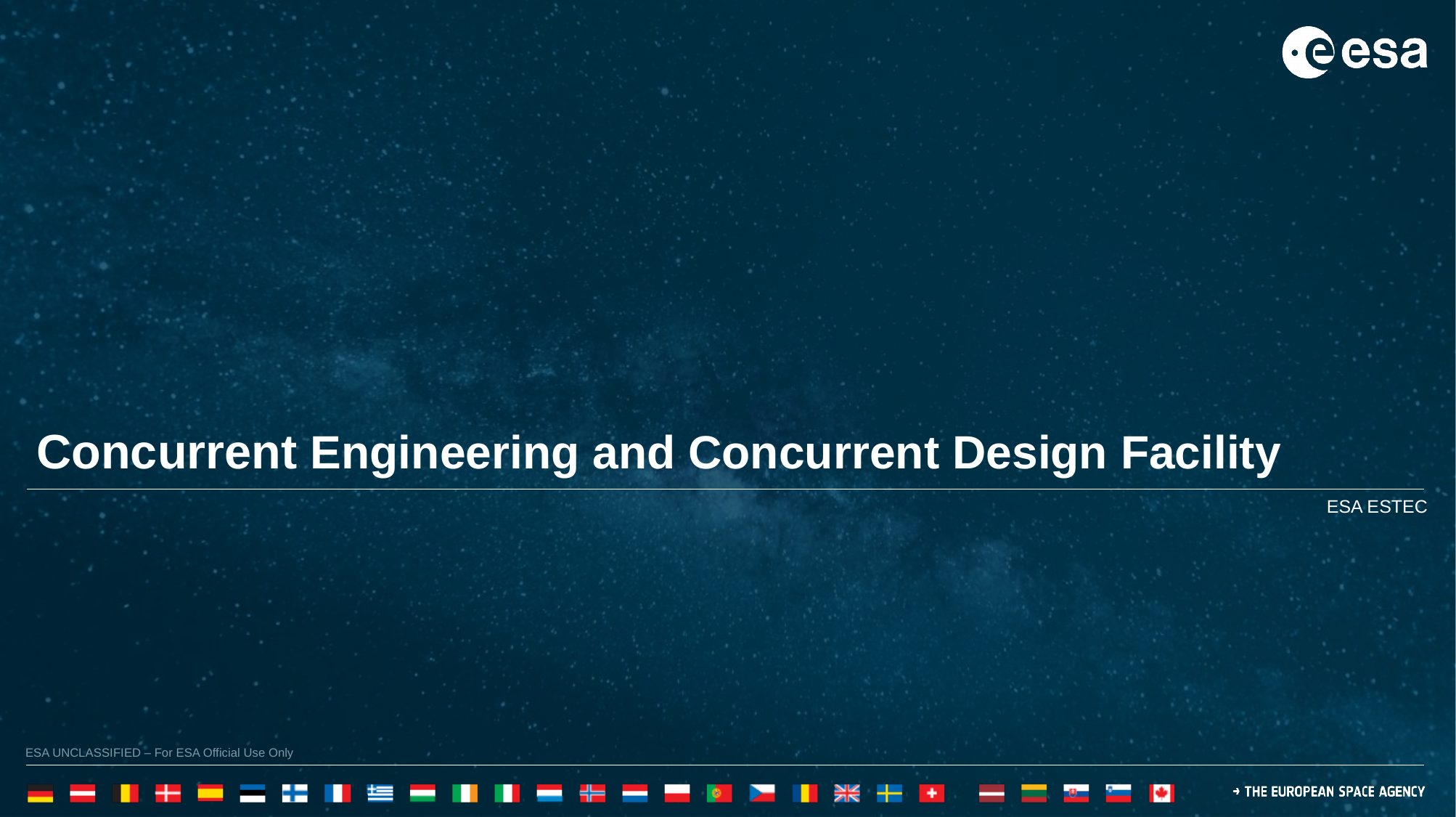

Concurrent Engineering and Concurrent Design Facility
ESA ESTEC